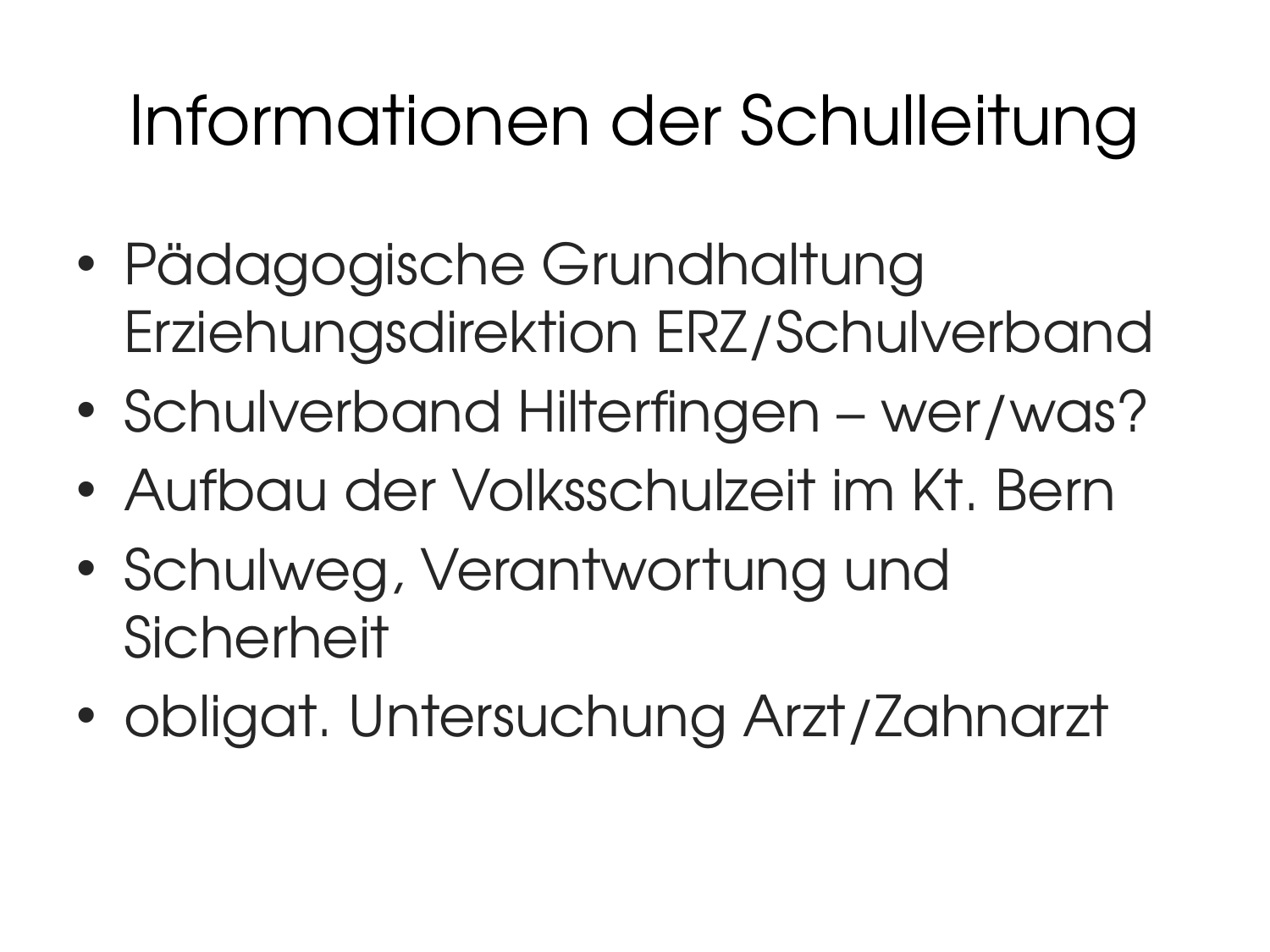

# Informationen der Schulleitung
Pädagogische Grundhaltung
Erziehungsdirektion ERZ/Schulverband
Schulverband Hilterfingen – wer/was?
Aufbau der Volksschulzeit im Kt. Bern
Schulweg, Verantwortung und Sicherheit
obligat. Untersuchung Arzt/Zahnarzt